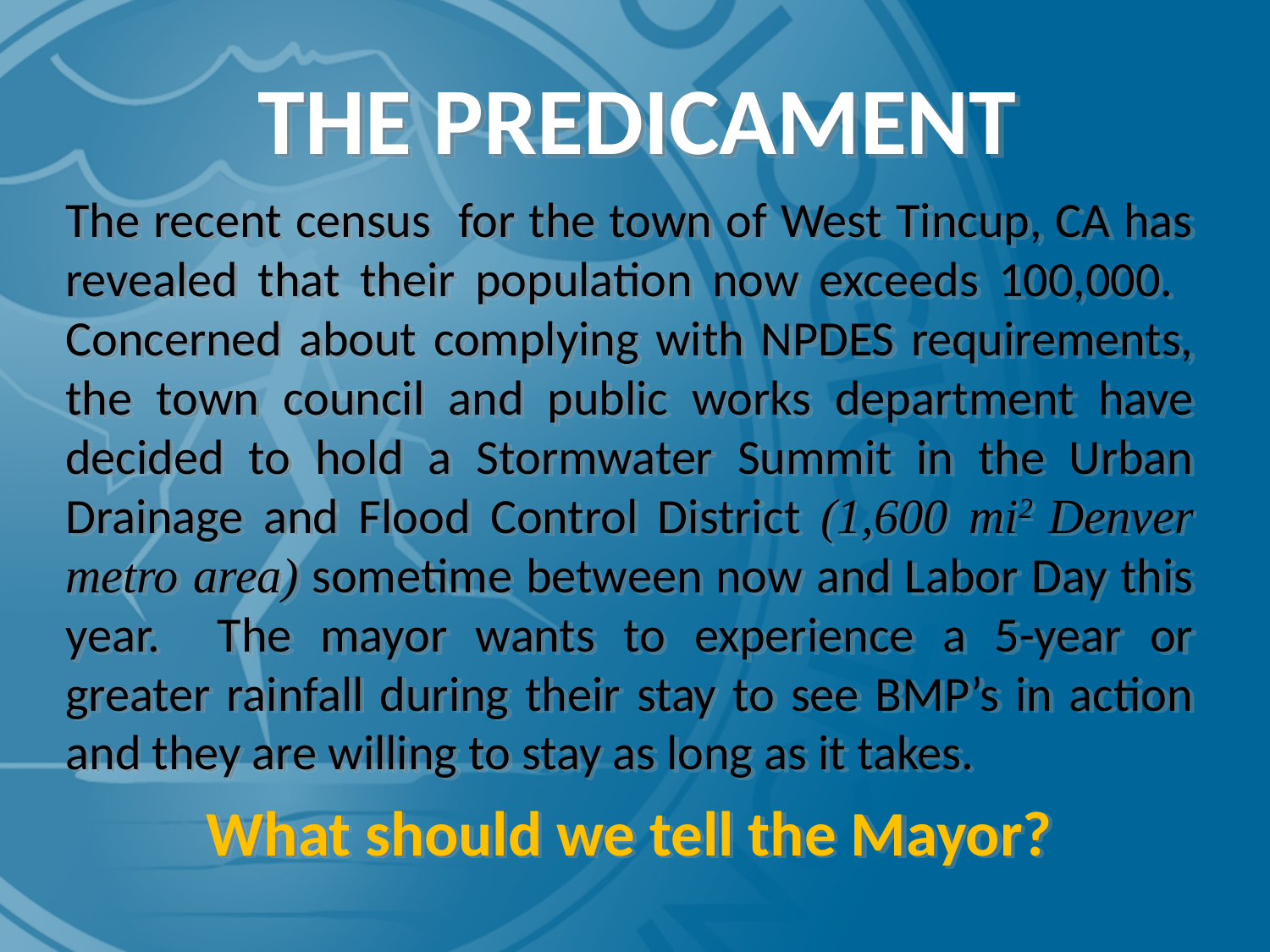

# THE PREDICAMENT
The recent census  for the town of West Tincup, CA has revealed that their population now exceeds 100,000.  Concerned about complying with NPDES requirements, the town council and public works department have decided to hold a Stormwater Summit in the Urban Drainage and Flood Control District (1,600 mi2 Denver metro area) sometime between now and Labor Day this year.  The mayor wants to experience a 5-year or greater rainfall during their stay to see BMP’s in action and they are willing to stay as long as it takes.
What should we tell the Mayor?